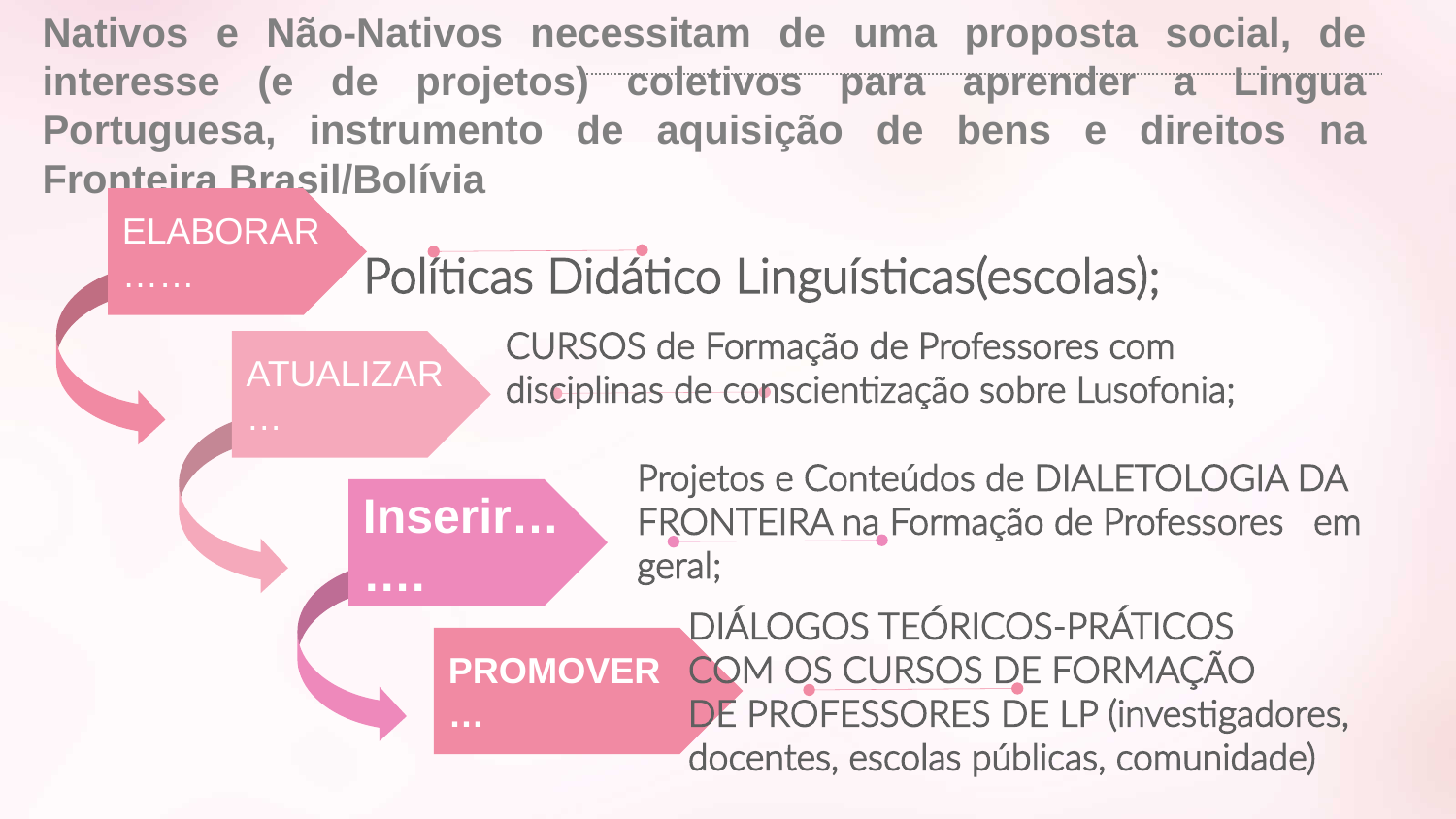

Nativos e Não-Nativos necessitam de uma proposta social, de interesse (e de projetos) coletivos para aprender a Lingua Portuguesa, instrumento de aquisição de bens e direitos na Fronteira Brasil/Bolívia

Políticas Didático Linguísticas(escolas);
ELABORAR……

CURSOS de Formação de Professores com disciplinas de conscientização sobre Lusofonia;
ATUALIZAR…

Projetos e Conteúdos de DIALETOLOGIA DA FRONTEIRA na Formação de Professores   em geral;
Inserir…….

DIÁLOGOS TEÓRICOS-PRÁTICOS
COM OS CURSOS DE FORMAÇÃO
DE PROFESSORES DE LP (investigadores,  docentes, escolas públicas, comunidade)
PROMOVER…